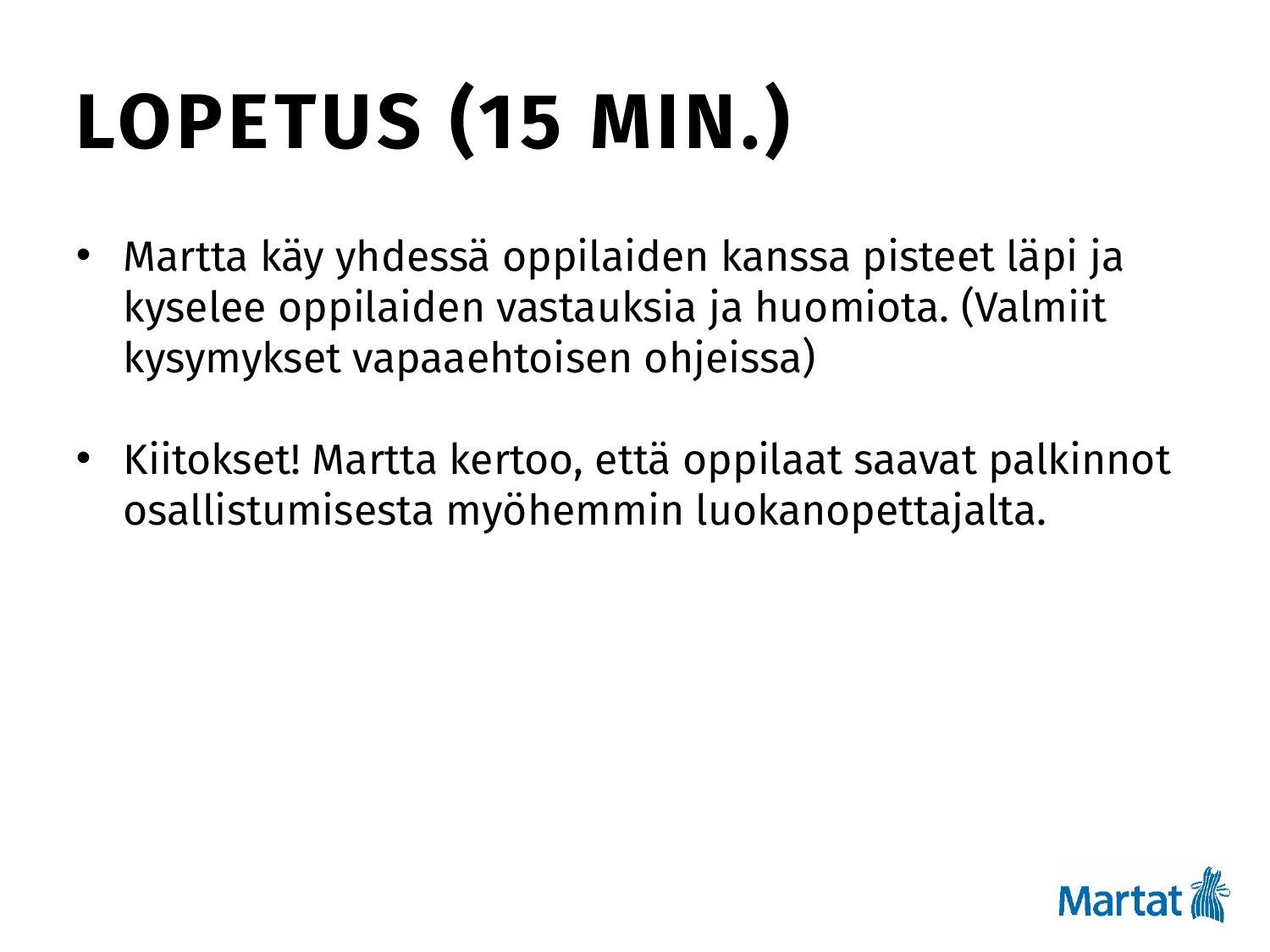

Lopetus (15 min.)
Martta käy yhdessä oppilaiden kanssa pisteet läpi ja kyselee oppilaiden vastauksia ja huomiota. (Valmiit kysymykset vapaaehtoisen ohjeissa)

Kiitokset! Martta kertoo, että oppilaat saavat palkinnot osallistumisesta myöhemmin luokanopettajalta.